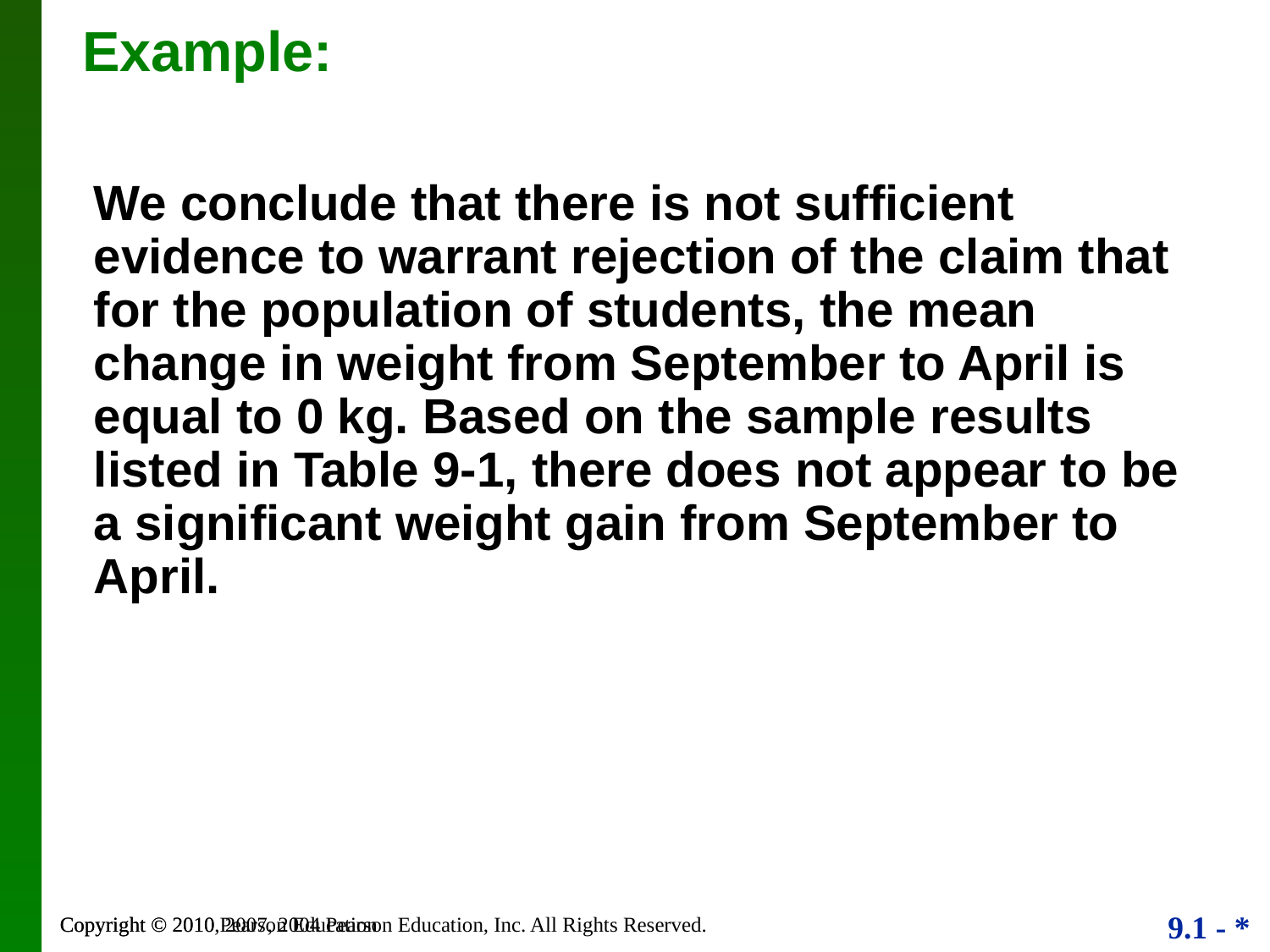

# Example:
We conclude that there is not sufficient evidence to warrant rejection of the claim that for the population of students, the mean change in weight from September to April is equal to 0 kg. Based on the sample results listed in Table 9-1, there does not appear to be a significant weight gain from September to April.
Copyright © 2010, 2007, 2004 Pearson Education, Inc. All Rights Reserved.
Copyright © 2010 Pearson Education